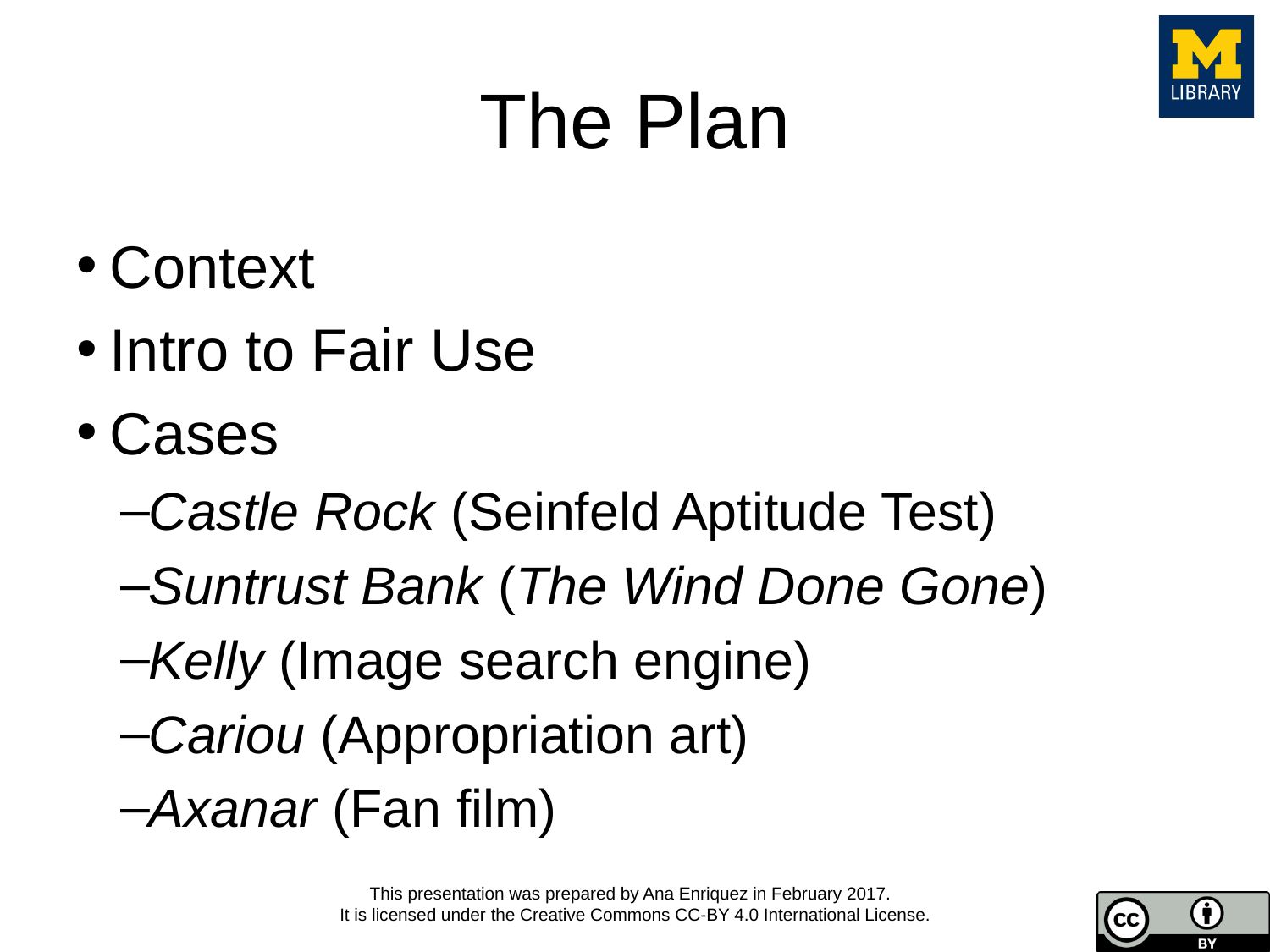

# The Plan
Context
Intro to Fair Use
Cases
Castle Rock (Seinfeld Aptitude Test)
Suntrust Bank (The Wind Done Gone)
Kelly (Image search engine)
Cariou (Appropriation art)
Axanar (Fan film)

This presentation was prepared by Ana Enriquez in February 2017.
It is licensed under the Creative Commons CC-BY 4.0 International License.